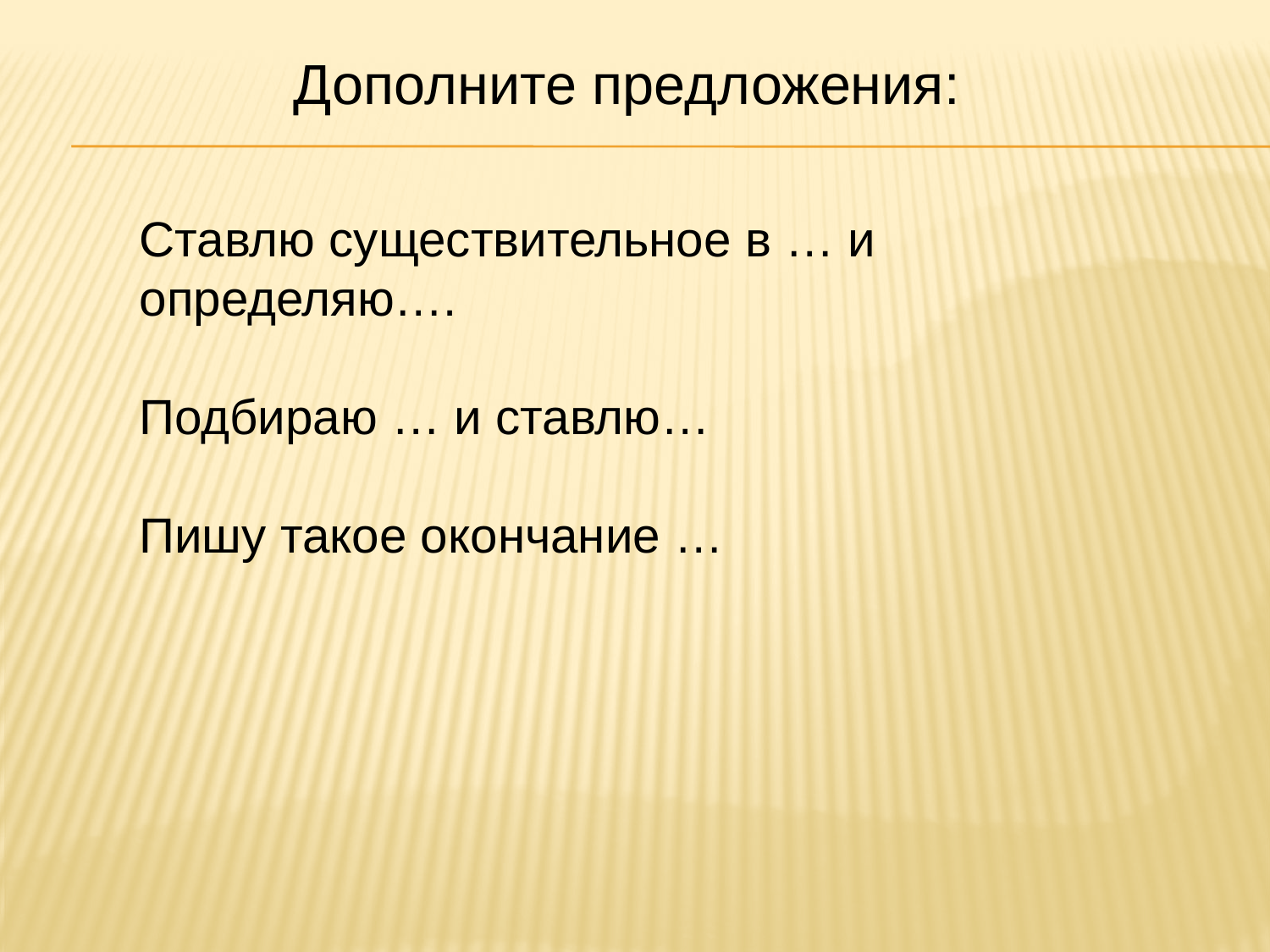

Дополните предложения:
Ставлю существительное в … и определяю….

Подбираю … и ставлю…

Пишу такое окончание …